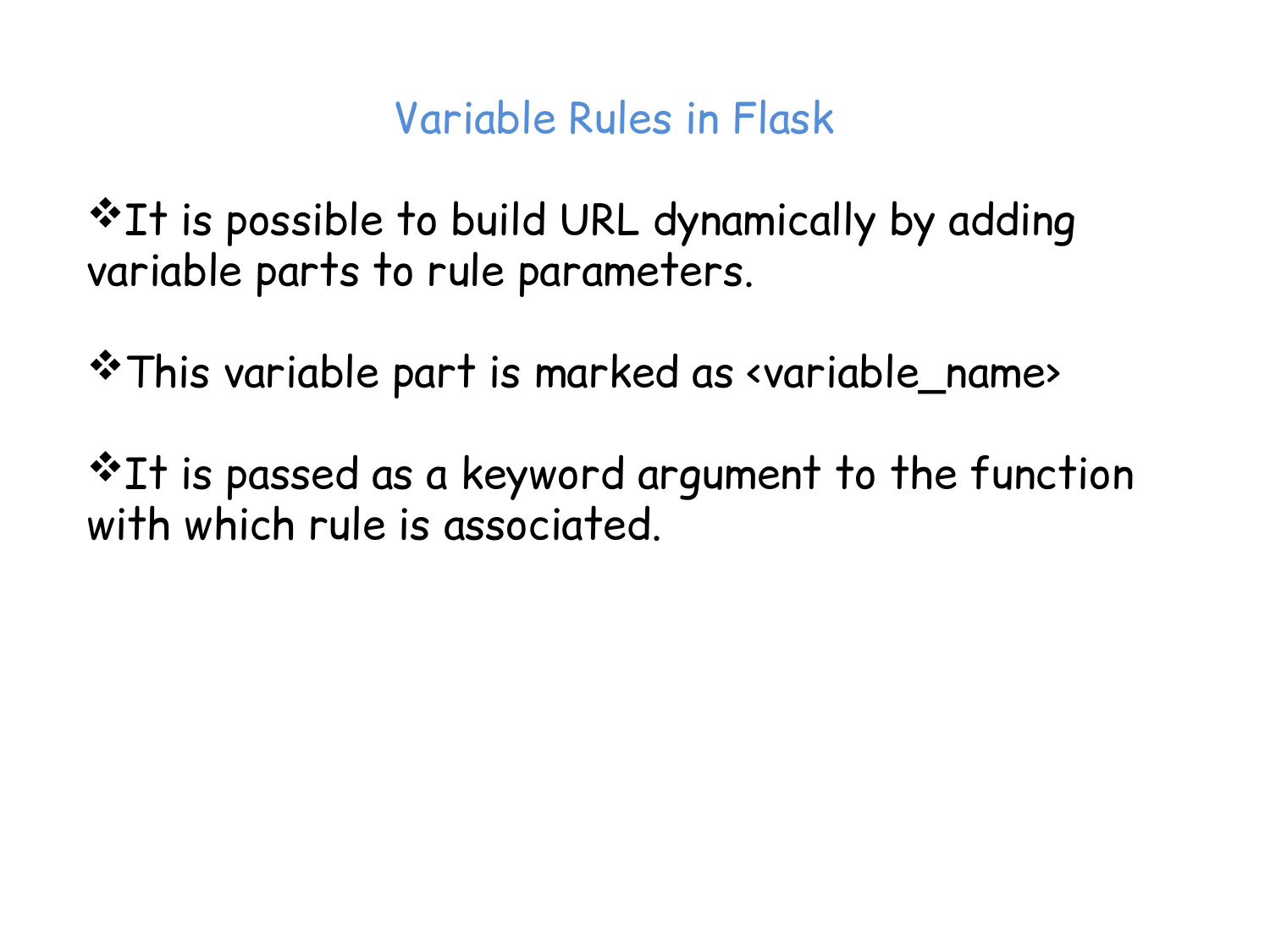

Variable Rules in Flask

It is possible to build URL dynamically by adding variable parts to rule parameters.

This variable part is marked as <variable_name>

It is passed as a keyword argument to the function with which rule is associated.